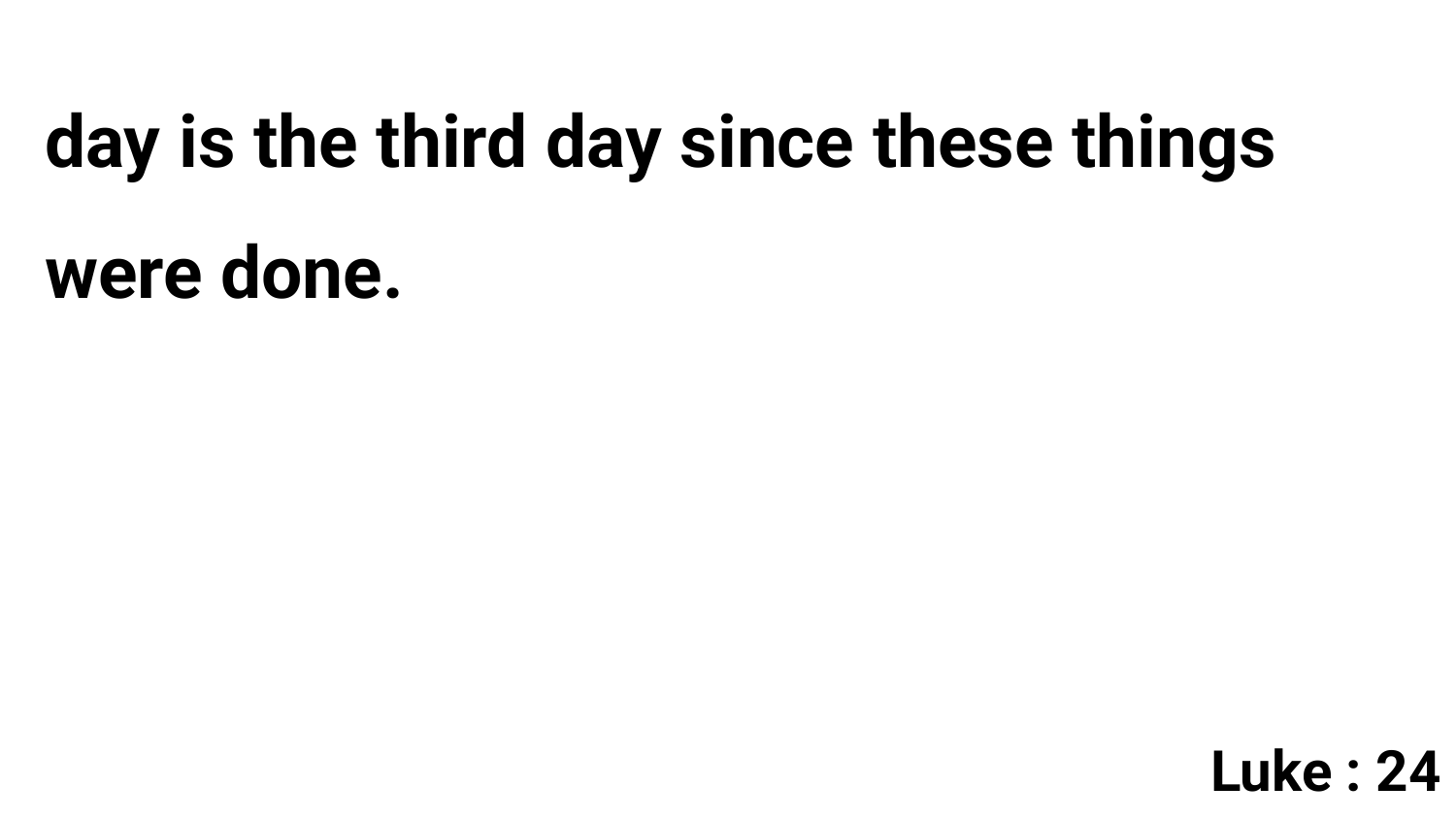

day is the third day since these things were done.
Luke : 24